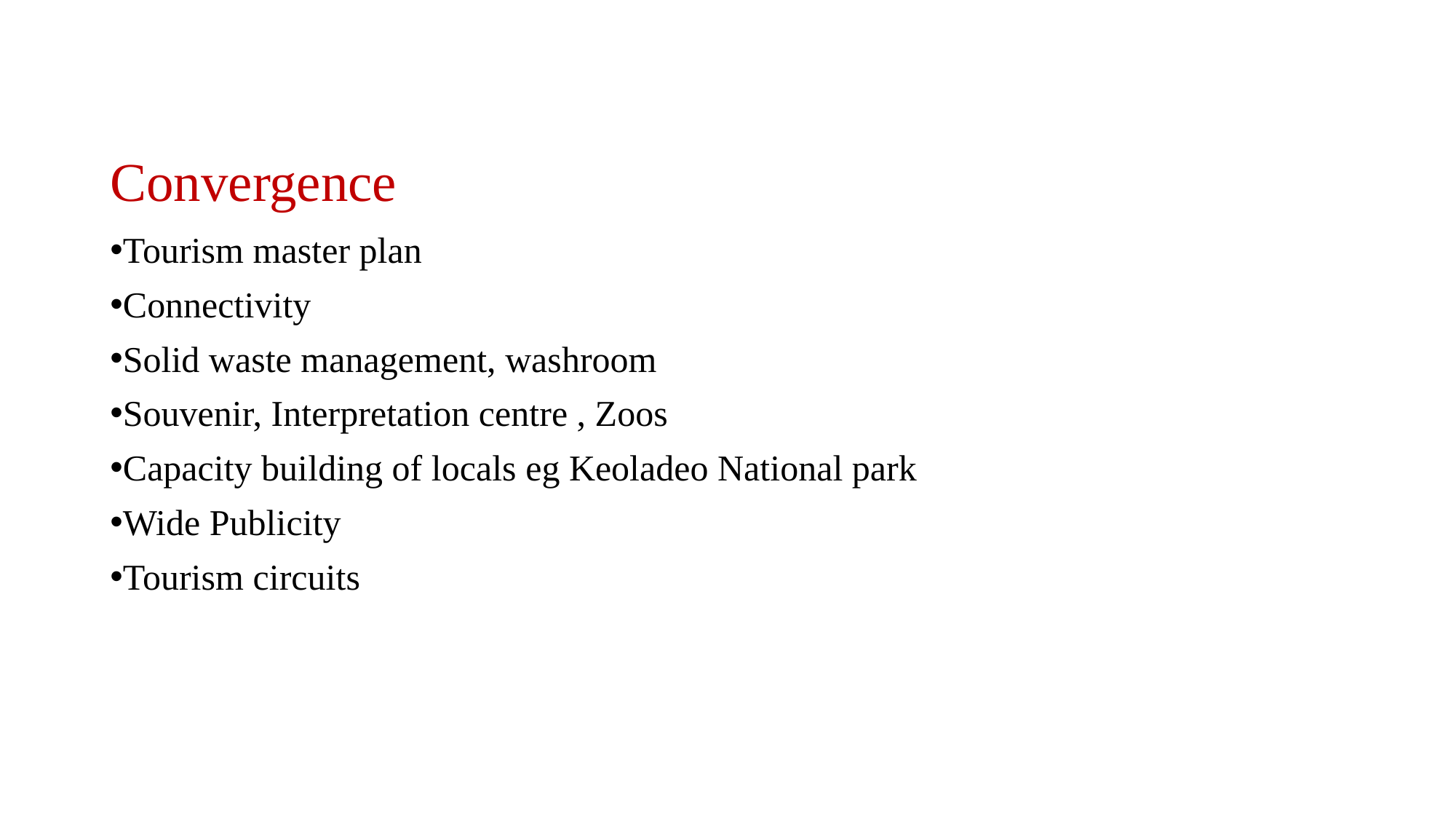

# Convergence
Tourism master plan
Connectivity
Solid waste management, washroom
Souvenir, Interpretation centre , Zoos
Capacity building of locals eg Keoladeo National park
Wide Publicity
Tourism circuits